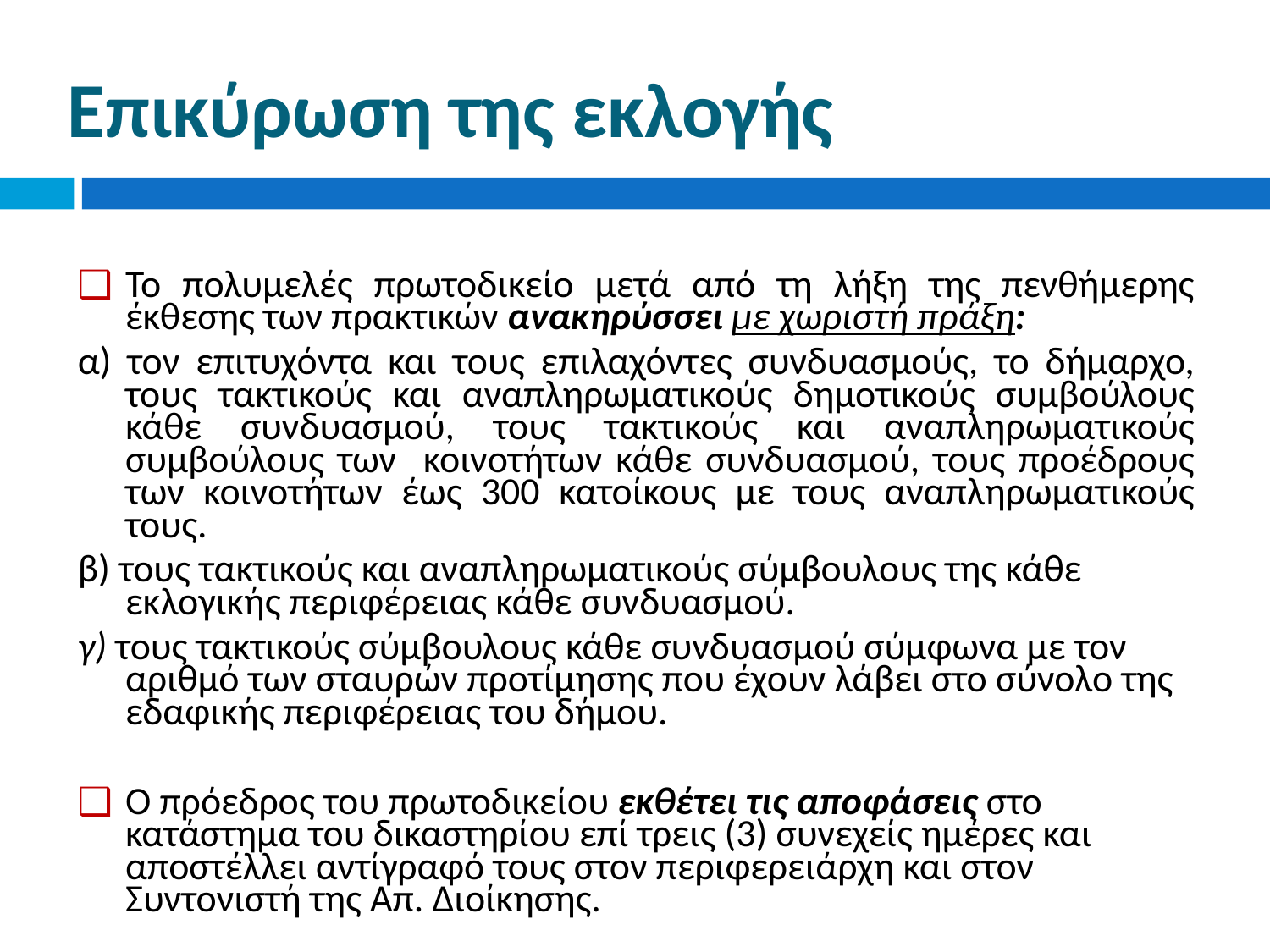

# Επικύρωση της εκλογής

Το πολυμελές πρωτοδικείο μετά από τη λήξη της πενθήμερης έκθεσης των πρακτικών ανακηρύσσει με χωριστή πράξη:
α) τον επιτυχόντα και τους επιλαχόντες συνδυασμούς, το δήμαρχο, τους τακτικούς και αναπληρωματικούς δημοτικούς συμβούλους κάθε συνδυασμού, τους τακτικούς και αναπληρωματικούς συμβούλους των  κοινοτήτων κάθε συνδυασμού, τους προέδρους των κοινοτήτων έως 300 κατοίκους με τους αναπληρωματικούς τους.
β) τους τακτικούς και αναπληρωματικούς σύμβουλους της κάθε εκλογικής περιφέρειας κάθε συνδυασμού.
γ) τους τακτικούς σύμβουλους κάθε συνδυασμού σύμφωνα με τον αριθμό των σταυρών προτίμησης που έχουν λάβει στο σύνολο της εδαφικής περιφέρειας του δήμου.

Ο πρόεδρος του πρωτοδικείου εκθέτει τις αποφάσεις στο κατάστημα του δικαστηρίου επί τρεις (3) συνεχείς ημέρες και αποστέλλει αντίγραφό τους στον περιφερειάρχη και στον  Συντονιστή της Απ. Διοίκησης.